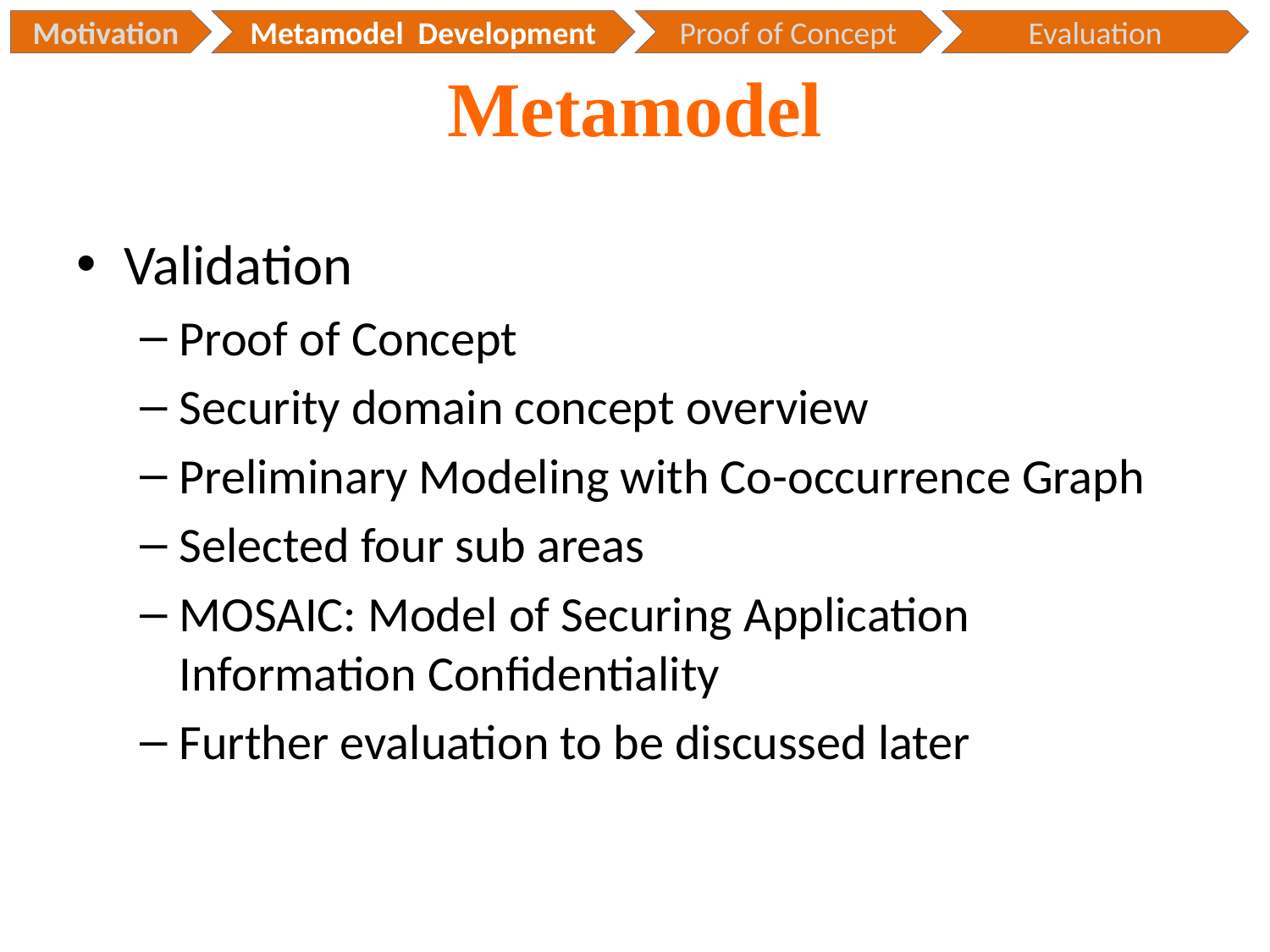

Motivation
Metamodel  Development
Proof of Concept
Evaluation
# Metamodel
Validation
Proof of Concept
Security domain concept overview
Preliminary Modeling with Co-occurrence Graph
Selected four sub areas
MOSAIC: Model of Securing Application Information Confidentiality
Further evaluation to be discussed later